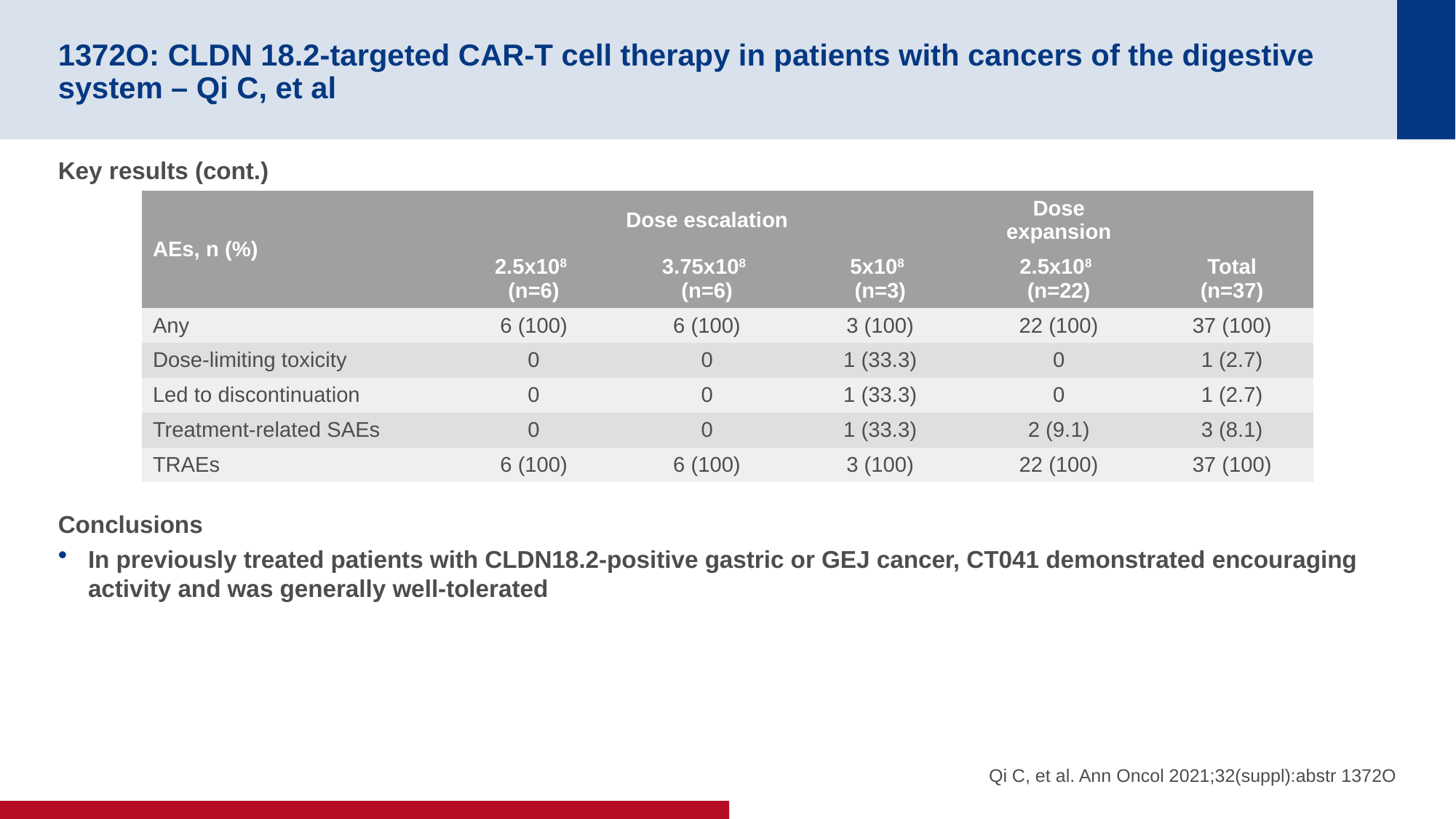

# 1372O: CLDN 18.2-targeted CAR-T cell therapy in patients with cancers of the digestive system – Qi C, et al
Key results (cont.)
Conclusions
In previously treated patients with CLDN18.2-positive gastric or GEJ cancer, CT041 demonstrated encouraging activity and was generally well-tolerated
| AEs, n (%) | Dose escalation |  |  | Dose expansion |  |
| --- | --- | --- | --- | --- | --- |
|  | 2.5x108 (n=6) | 3.75x108 (n=6) | 5x108 (n=3) | 2.5x108 (n=22) | Total (n=37) |
| Any | 6 (100) | 6 (100) | 3 (100) | 22 (100) | 37 (100) |
| Dose-limiting toxicity | 0 | 0 | 1 (33.3) | 0 | 1 (2.7) |
| Led to discontinuation | 0 | 0 | 1 (33.3) | 0 | 1 (2.7) |
| Treatment-related SAEs | 0 | 0 | 1 (33.3) | 2 (9.1) | 3 (8.1) |
| TRAEs | 6 (100) | 6 (100) | 3 (100) | 22 (100) | 37 (100) |
Qi C, et al. Ann Oncol 2021;32(suppl):abstr 1372O